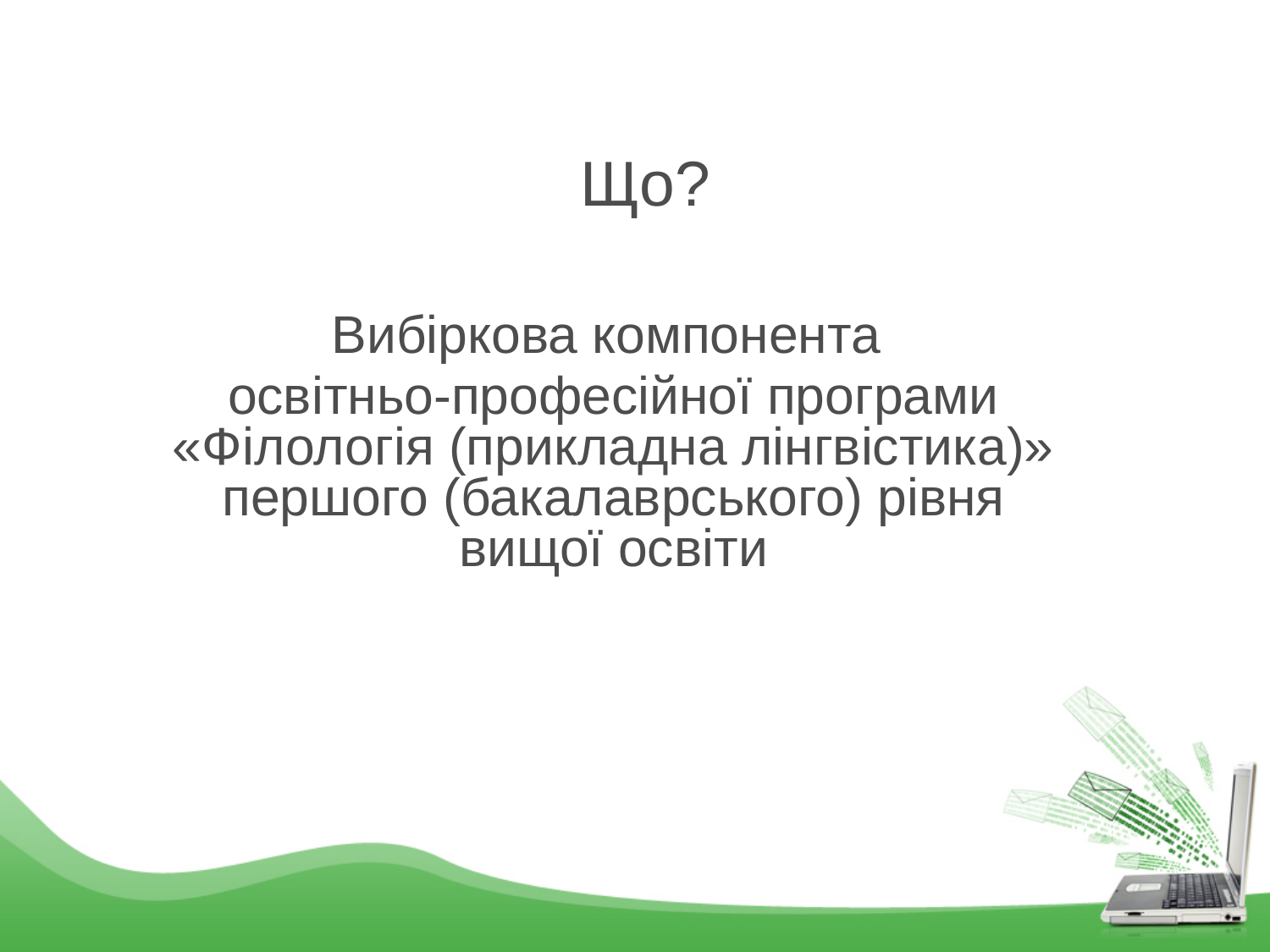

# Що?
Вибіркова компонента
освітньо-професійної програми
«Філологія (прикладна лінгвістика)»
першого (бакалаврського) рівня вищої освіти